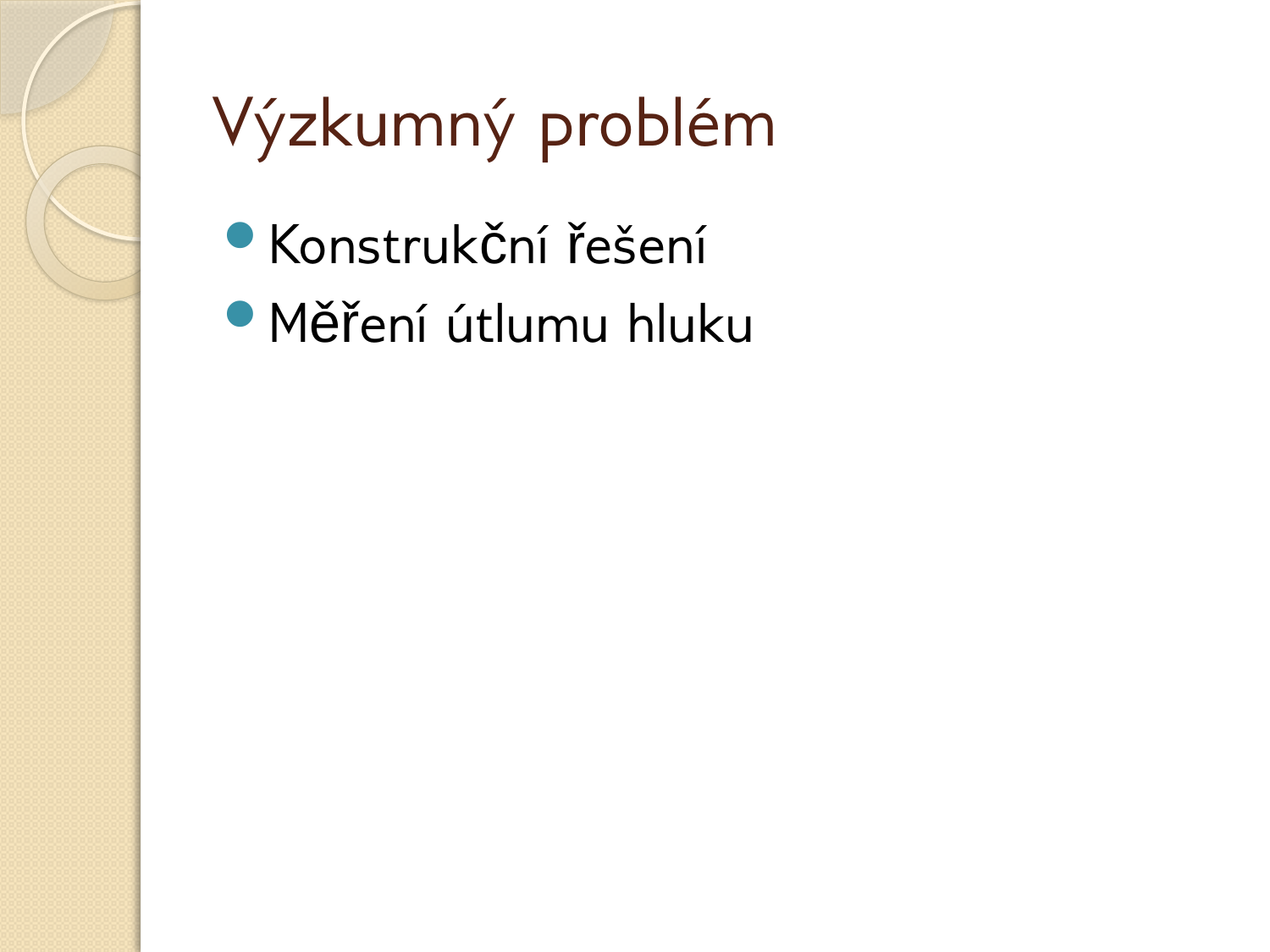

# Výzkumný problém
Konstrukční řešení
Měření útlumu hluku